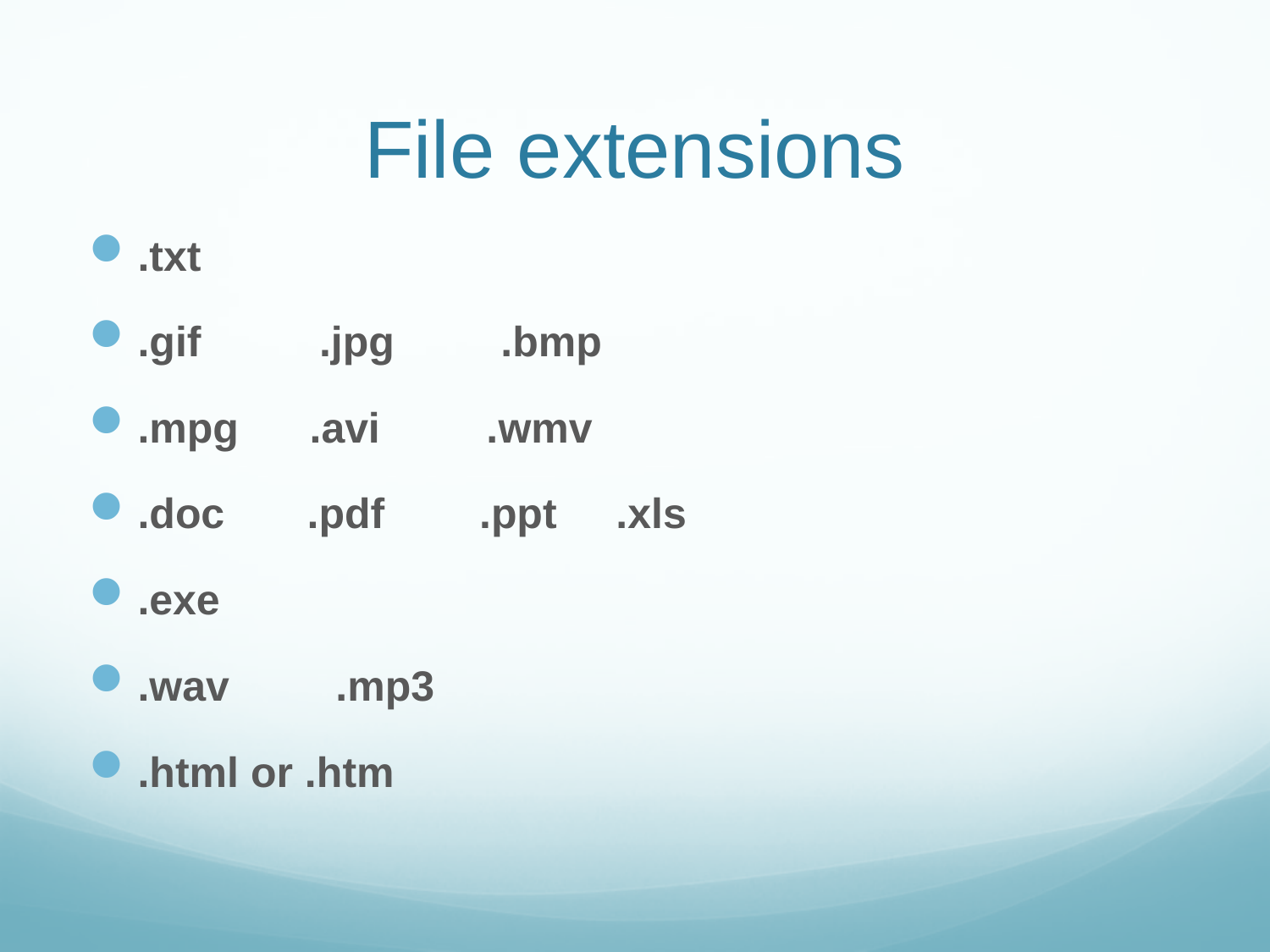

# File extensions
.txt
.gif          .jpg         .bmp
.mpg      .avi         .wmv
.doc       .pdf        .ppt     .xls
.exe
.wav         .mp3
.html or .htm